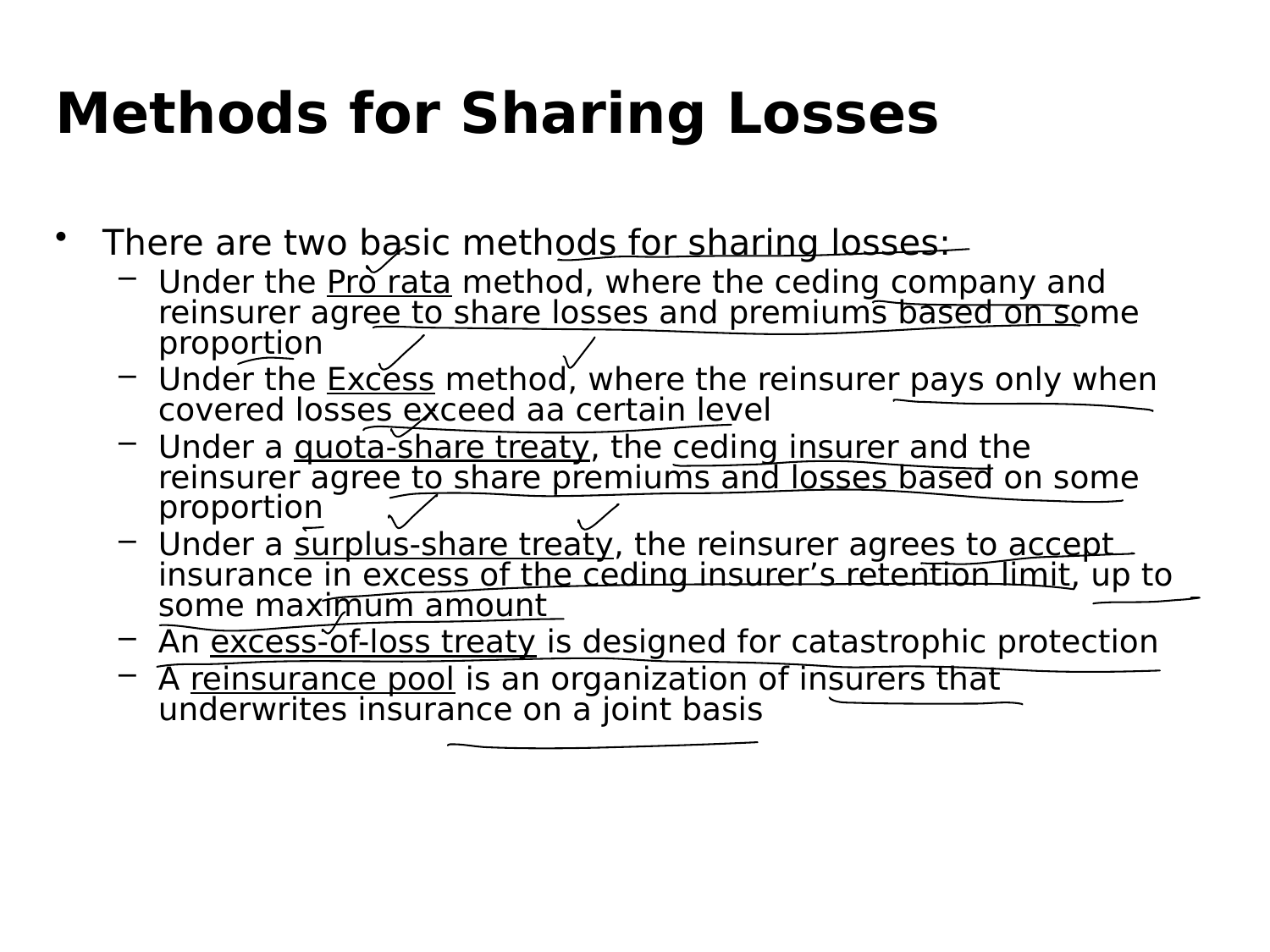

Methods for Sharing Losses
There are two basic methods for sharing losses:
Under the Pro rata method, where the ceding company and reinsurer agree to share losses and premiums based on some proportion
Under the Excess method, where the reinsurer pays only when covered losses exceed aa certain level
Under a quota-share treaty, the ceding insurer and the reinsurer agree to share premiums and losses based on some proportion
Under a surplus-share treaty, the reinsurer agrees to accept insurance in excess of the ceding insurer’s retention limit, up to some maximum amount
An excess-of-loss treaty is designed for catastrophic protection
A reinsurance pool is an organization of insurers that underwrites insurance on a joint basis